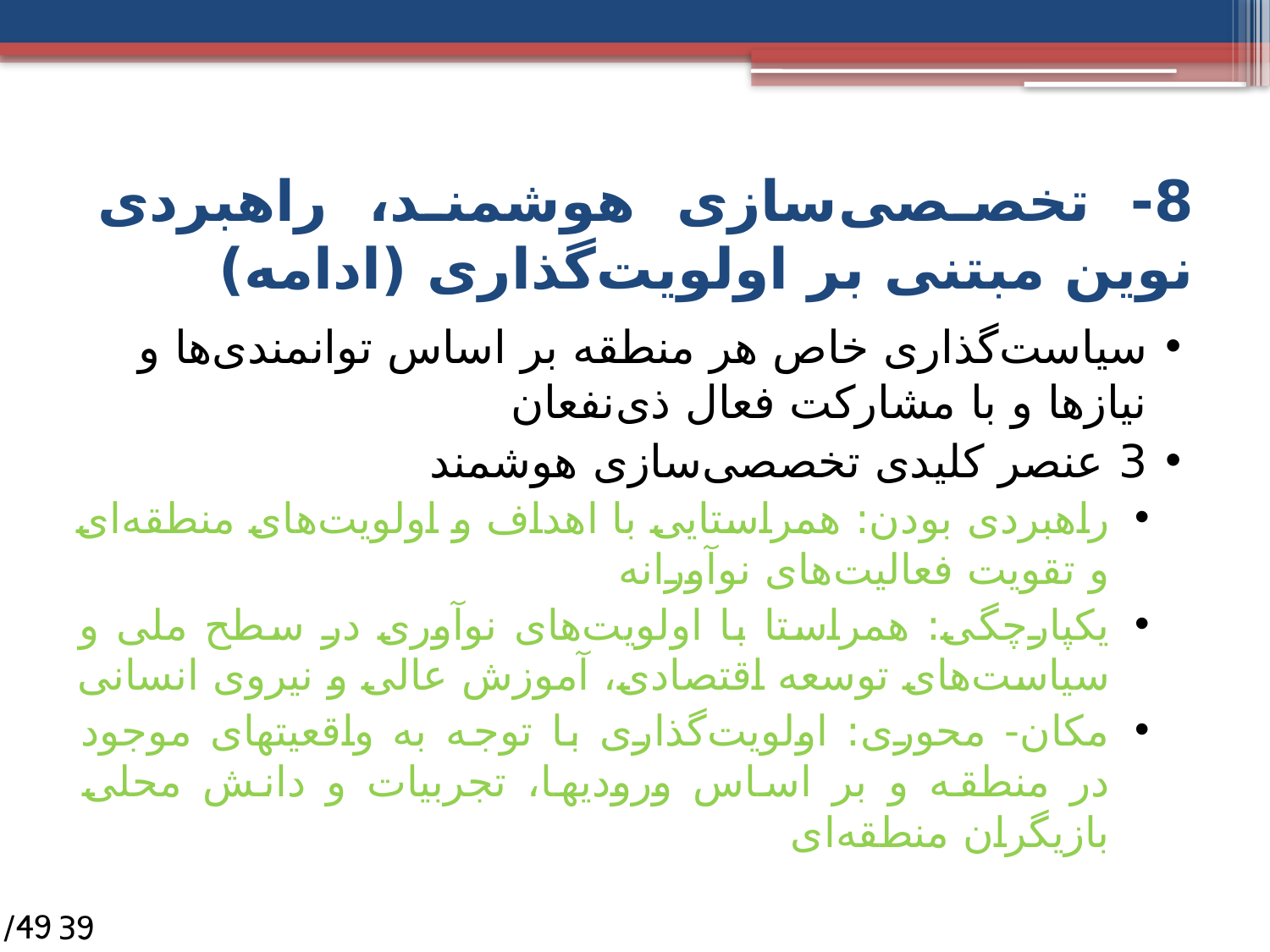

# 8- تخصصی‌سازی هوشمند، راهبردی نوین مبتنی بر اولویت‌گذاری (ادامه)
سیاست‌‌گذاری خاص هر منطقه بر اساس توانمندی‌ها و نیازها و با مشارکت فعال ذی‌نفعان
3 عنصر کلیدی تخصصی‌سازی هوشمند
راهبردی بودن: همراستایی با اهداف و اولویت‌های منطقه‌ای و تقویت فعالیت‌های نوآورانه
یکپارچگی: همراستا با اولویت‌های نوآوری در سطح ملی و سیاست‌های توسعه اقتصادی، آموزش عالی و نیروی انسانی
مکان- محوری: اولویت‌گذاری با توجه به واقعیتهای موجود در منطقه و بر اساس ورودیها، تجربیات و دانش محلی بازیگران منطقه‌ای
/49
39